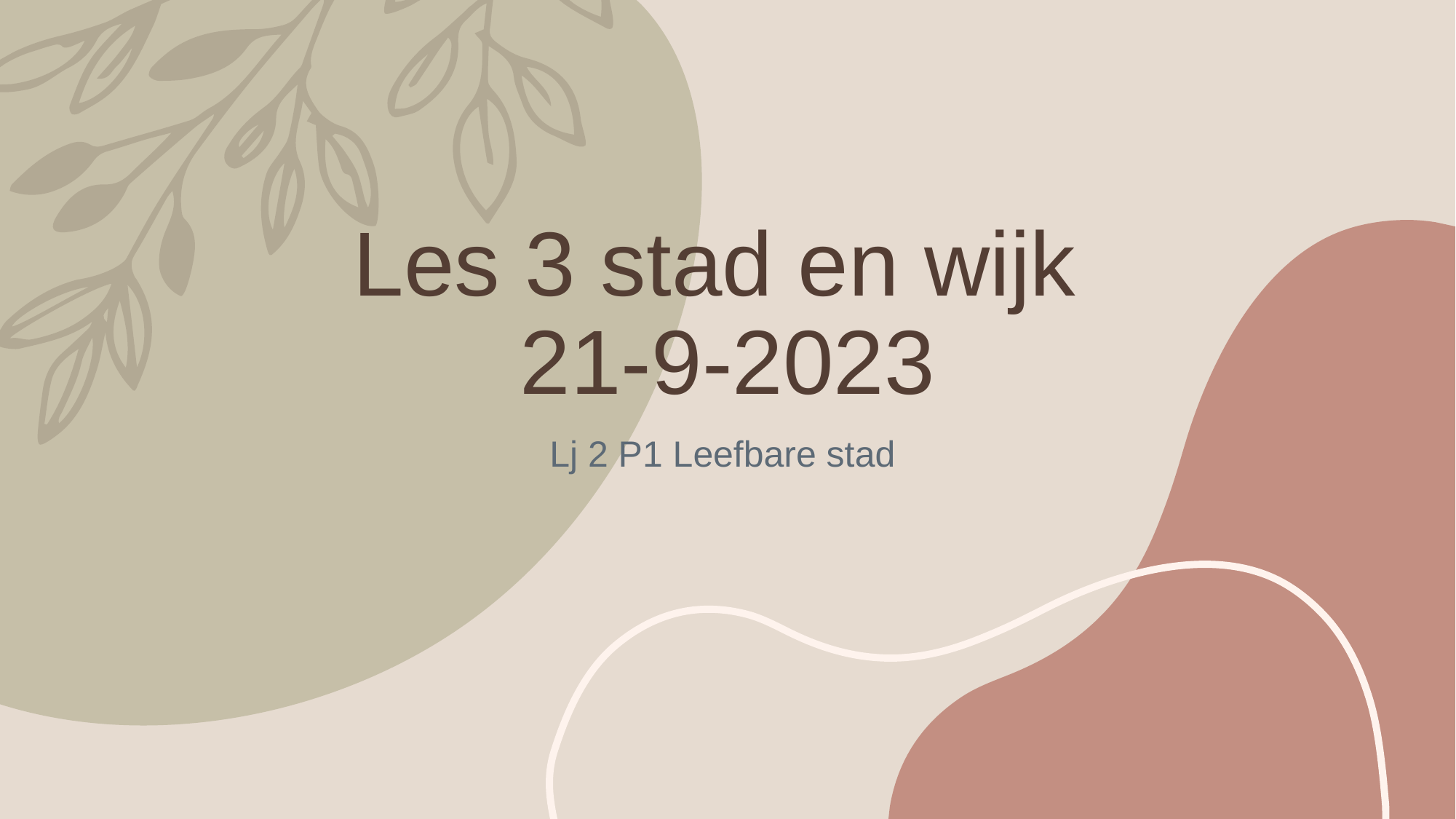

# Les 3 stad en wijk 21-9-2023
Lj 2 P1 Leefbare stad